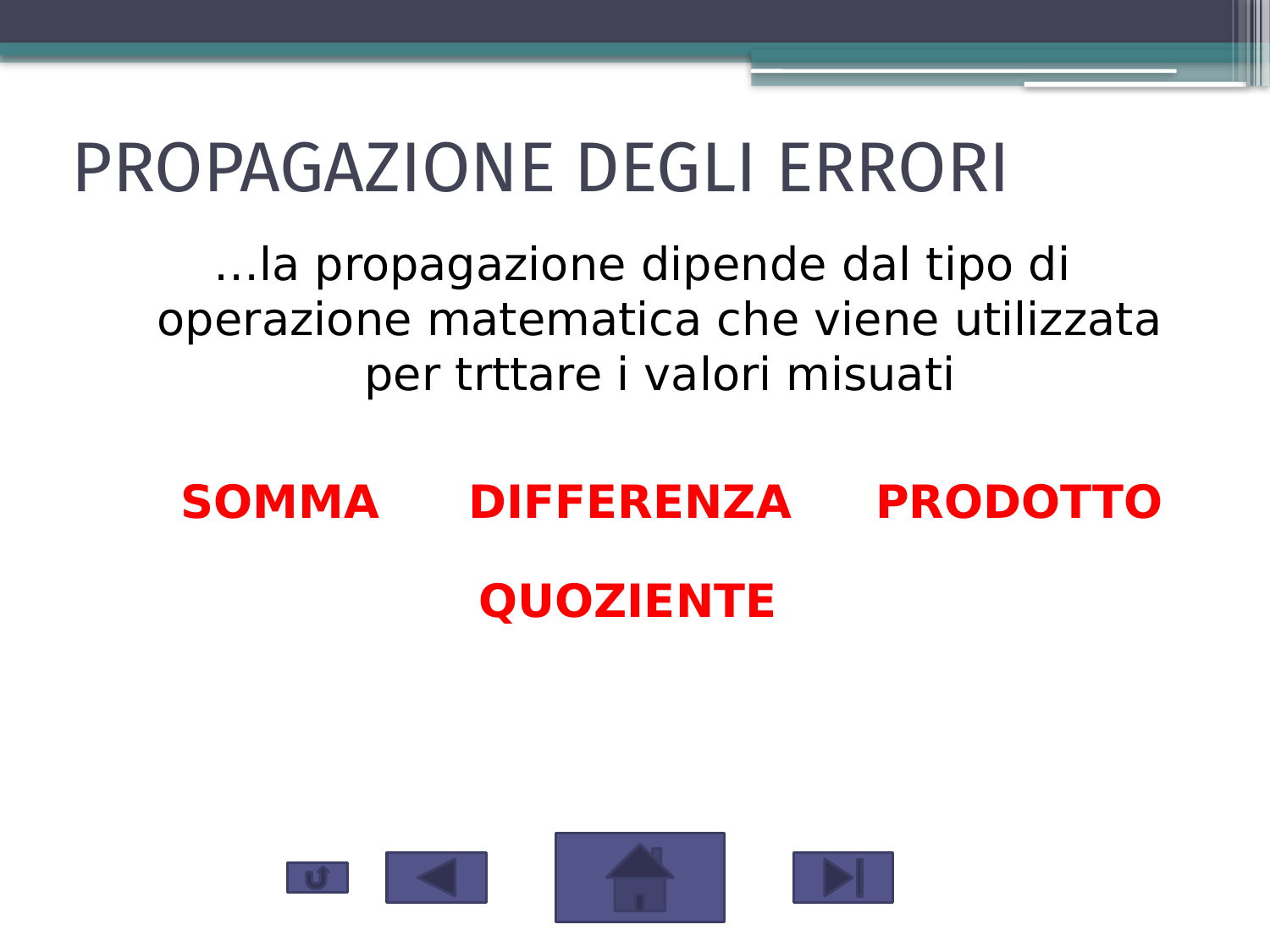

PROPAGAZIONE DEGLI ERRORI
…la propagazione dipende dal tipo di operazione matematica che viene utilizzata per trttare i valori misuati
SOMMA
DIFFERENZA
PRODOTTO
QUOZIENTE